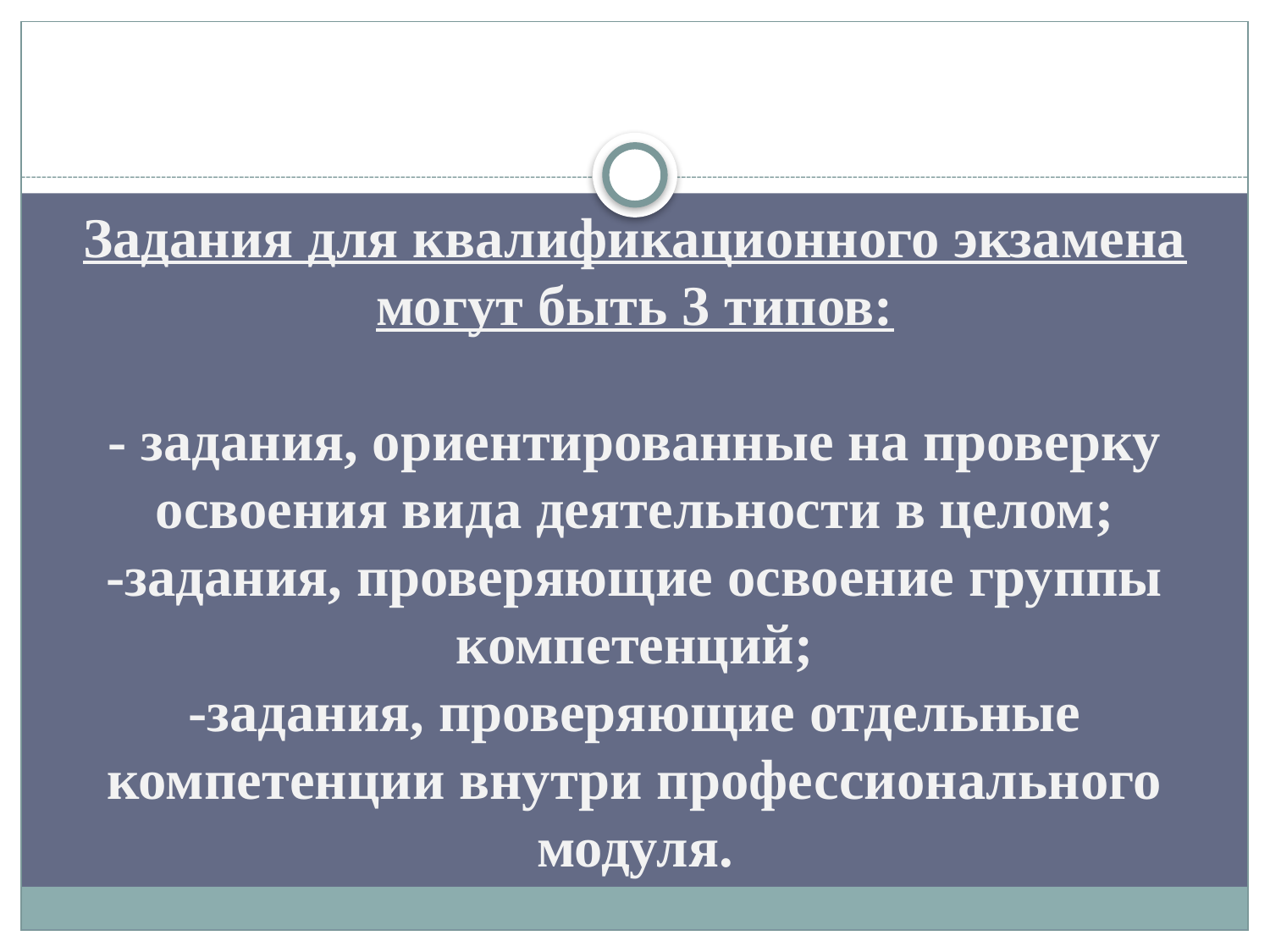

# Задания для квалификационного экзамена могут быть 3 типов: - задания, ориентированные на проверку освоения вида деятельности в целом; -задания, проверяющие освоение группы компетенций; -задания, проверяющие отдельные компетенции внутри профессионального модуля.